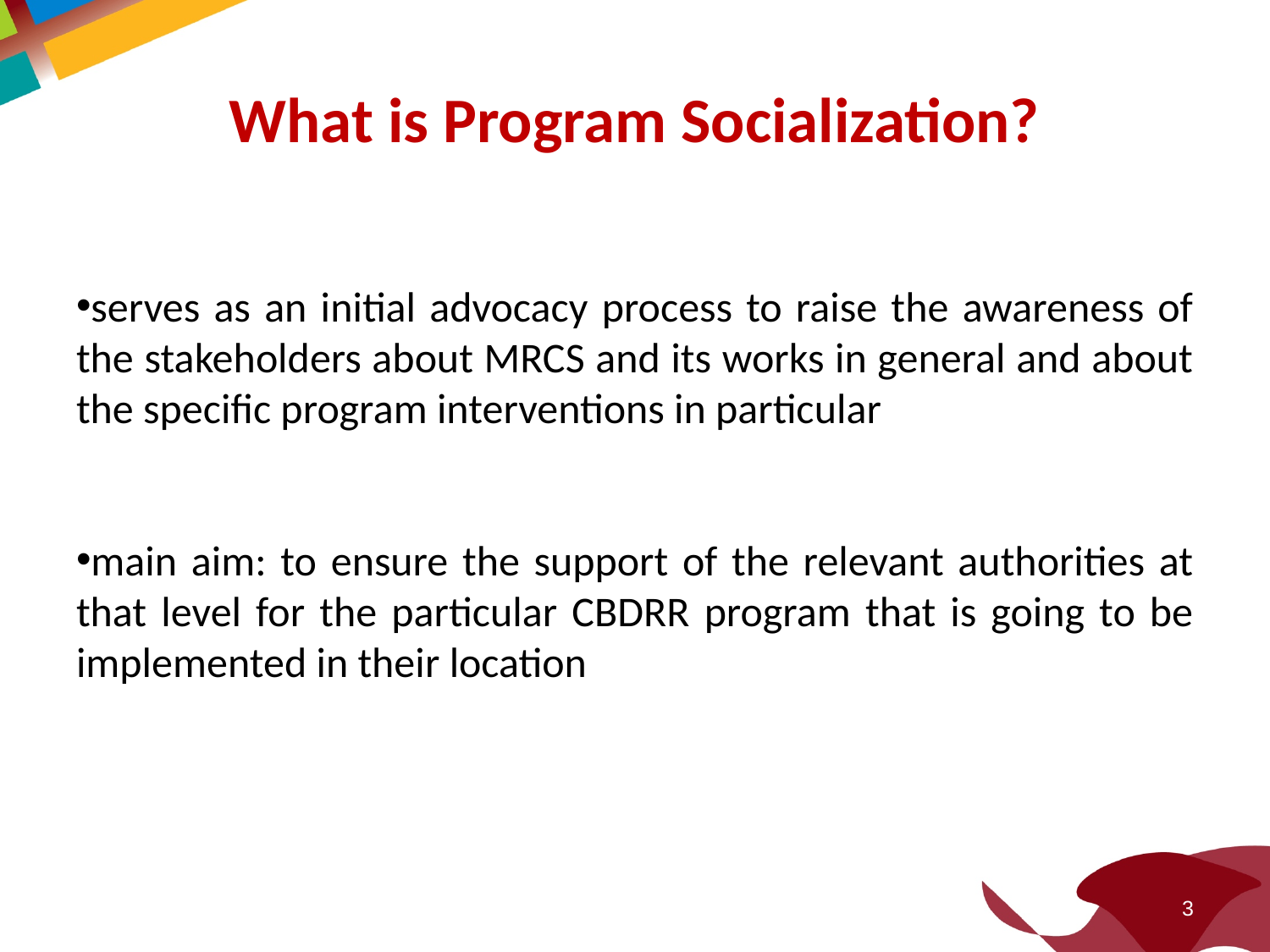

# What is Program Socialization?

serves as an initial advocacy process to raise the awareness of the stakeholders about MRCS and its works in general and about the specific program interventions in particular

main aim: to ensure the support of the relevant authorities at that level for the particular CBDRR program that is going to be implemented in their location

3